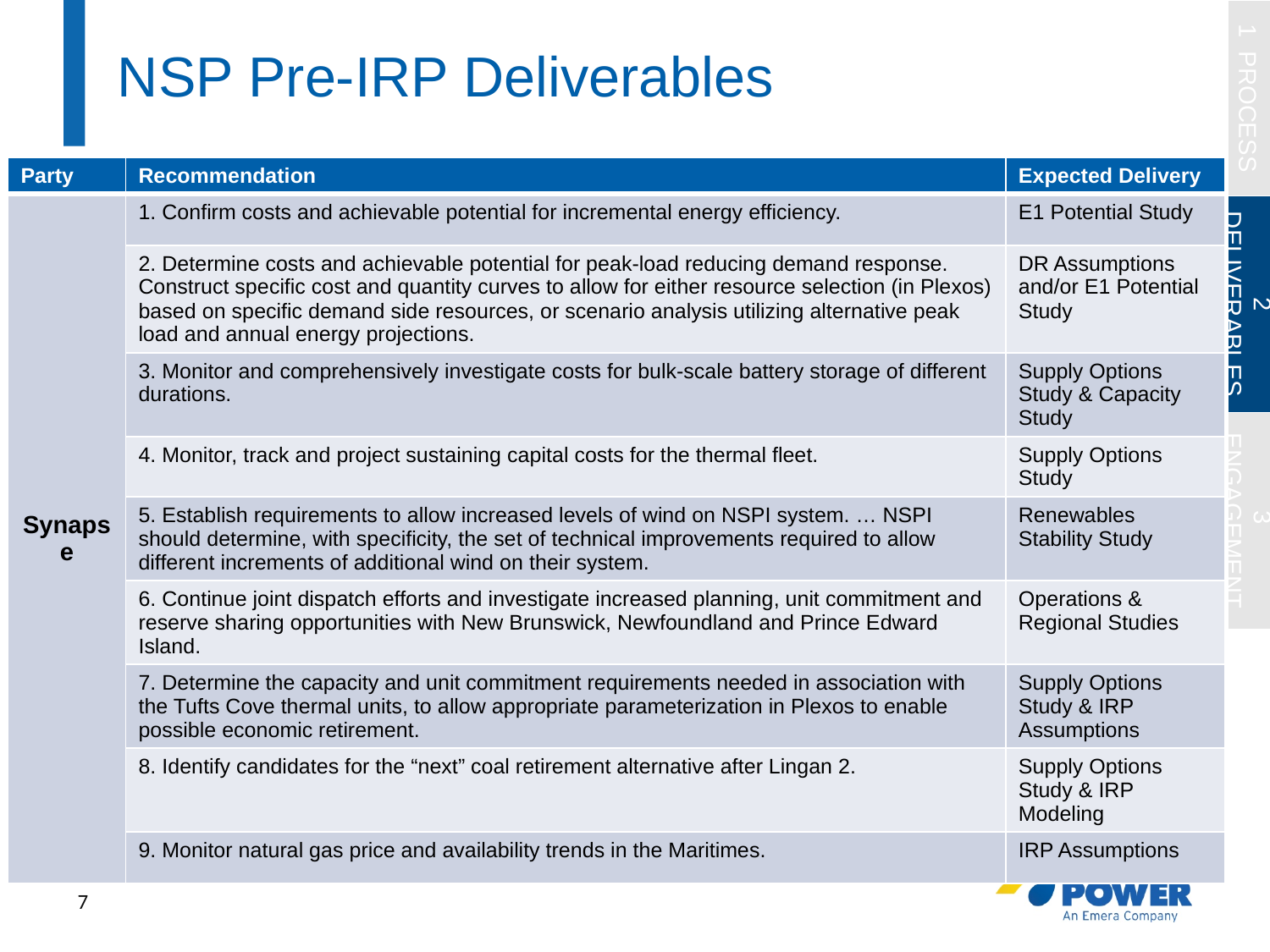

# NSP Pre-IRP Deliverables
1  PROCESS
| Party | Recommendation | Expected Delivery |
| --- | --- | --- |
| Synapse | 1. Confirm costs and achievable potential for incremental energy efficiency. | E1 Potential Study |
|  | 2. Determine costs and achievable potential for peak-load reducing demand response. Construct specific cost and quantity curves to allow for either resource selection (in Plexos) based on specific demand side resources, or scenario analysis utilizing alternative peak load and annual energy projections. | DR Assumptions and/or E1 Potential Study |
|  | 3. Monitor and comprehensively investigate costs for bulk-scale battery storage of different durations. | Supply Options Study & Capacity Study |
|  | 4. Monitor, track and project sustaining capital costs for the thermal fleet. | Supply Options Study |
|  | 5. Establish requirements to allow increased levels of wind on NSPI system. … NSPI should determine, with specificity, the set of technical improvements required to allow different increments of additional wind on their system. | Renewables Stability Study |
|  | 6. Continue joint dispatch efforts and investigate increased planning, unit commitment and reserve sharing opportunities with New Brunswick, Newfoundland and Prince Edward Island. | Operations & Regional Studies |
|  | 7. Determine the capacity and unit commitment requirements needed in association with the Tufts Cove thermal units, to allow appropriate parameterization in Plexos to enable possible economic retirement. | Supply Options Study & IRP Assumptions |
|  | 8. Identify candidates for the “next” coal retirement alternative after Lingan 2. | Supply Options Study & IRP Modeling |
|  | 9. Monitor natural gas price and availability trends in the Maritimes. | IRP Assumptions |
2 DELIVERABLES
3  ENGAGEMENT
7